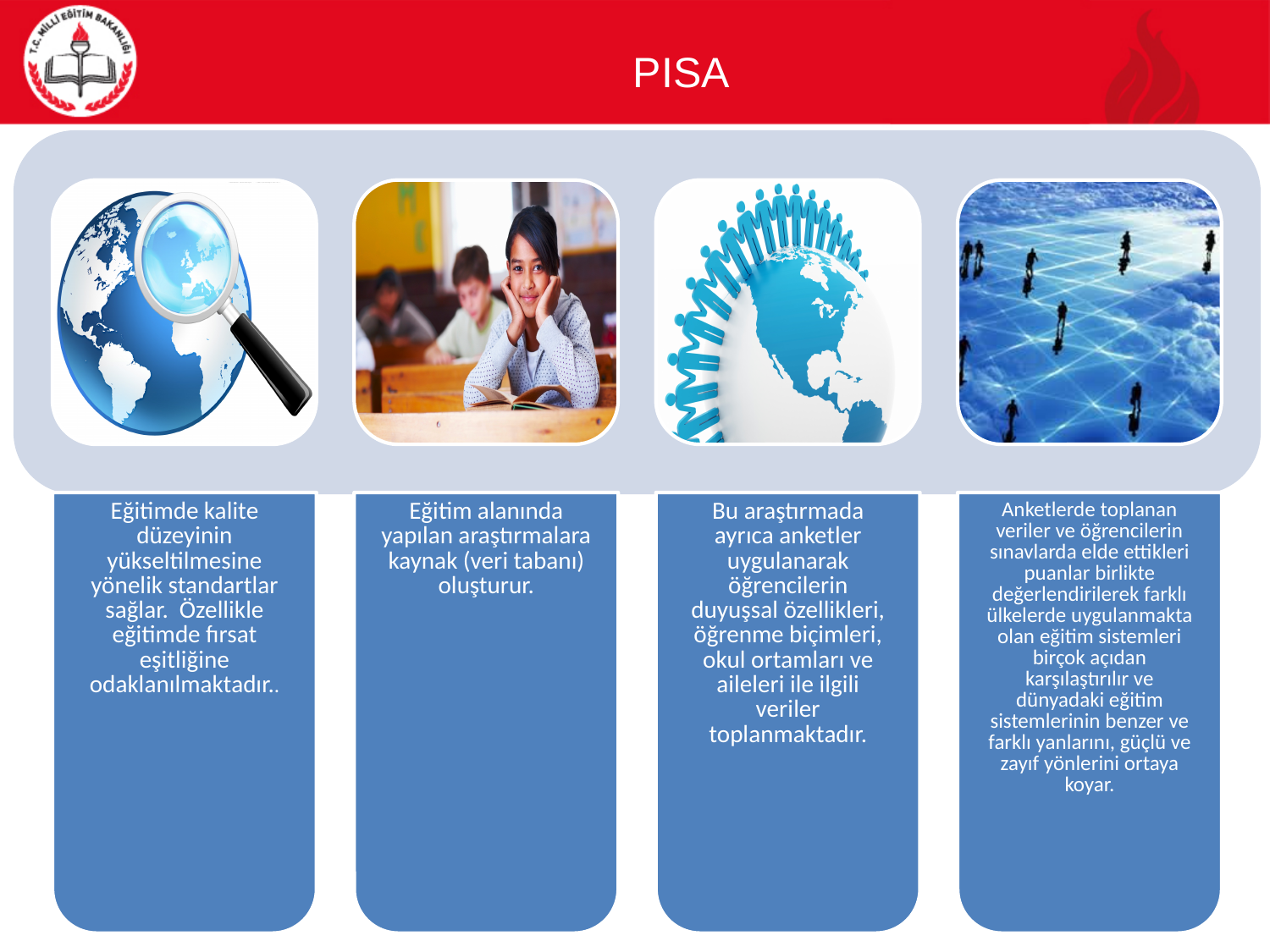

PISA
Eğitimde kalite düzeyinin yükseltilmesine yönelik standartlar sağlar.  Özellikle eğitimde fırsat eşitliğine odaklanılmaktadır..
Anketlerde toplanan veriler ve öğrencilerin sınavlarda elde ettikleri puanlar birlikte değerlendirilerek farklı ülkelerde uygulanmakta olan eğitim sistemleri birçok açıdan karşılaştırılır ve dünyadaki eğitim sistemlerinin benzer ve farklı yanlarını, güçlü ve zayıf yönlerini ortaya koyar.
Bu araştırmada ayrıca anketler uygulanarak öğrencilerin duyuşsal özellikleri, öğrenme biçimleri, okul ortamları ve aileleri ile ilgili veriler toplanmaktadır.
Eğitim alanında yapılan araştırmalara kaynak (veri tabanı) oluşturur.
78